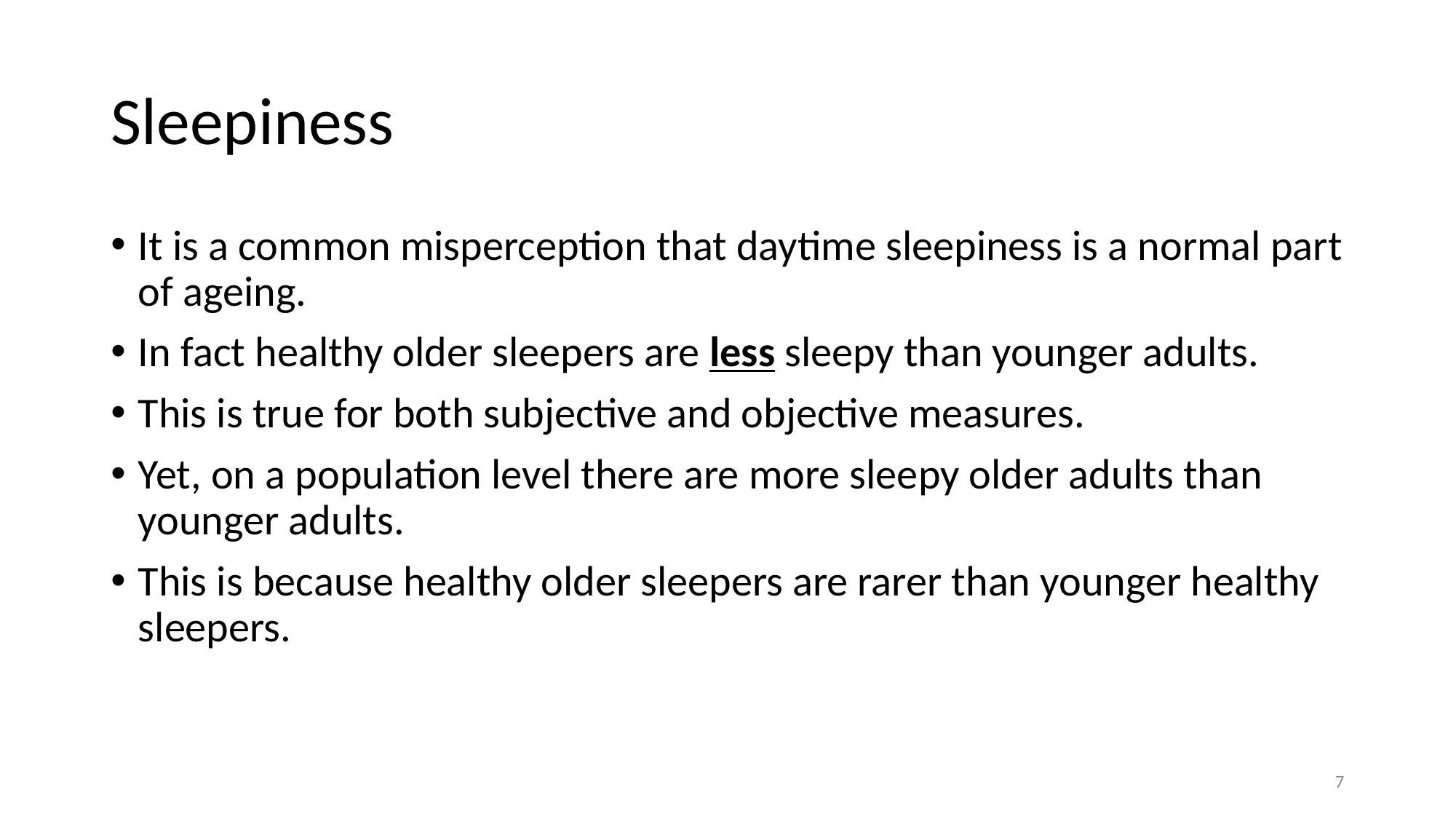

# Sleepiness
It is a common misperception that daytime sleepiness is a normal part of ageing.
In fact healthy older sleepers are less sleepy than younger adults.
This is true for both subjective and objective measures.
Yet, on a population level there are more sleepy older adults than younger adults.
This is because healthy older sleepers are rarer than younger healthy sleepers.
7